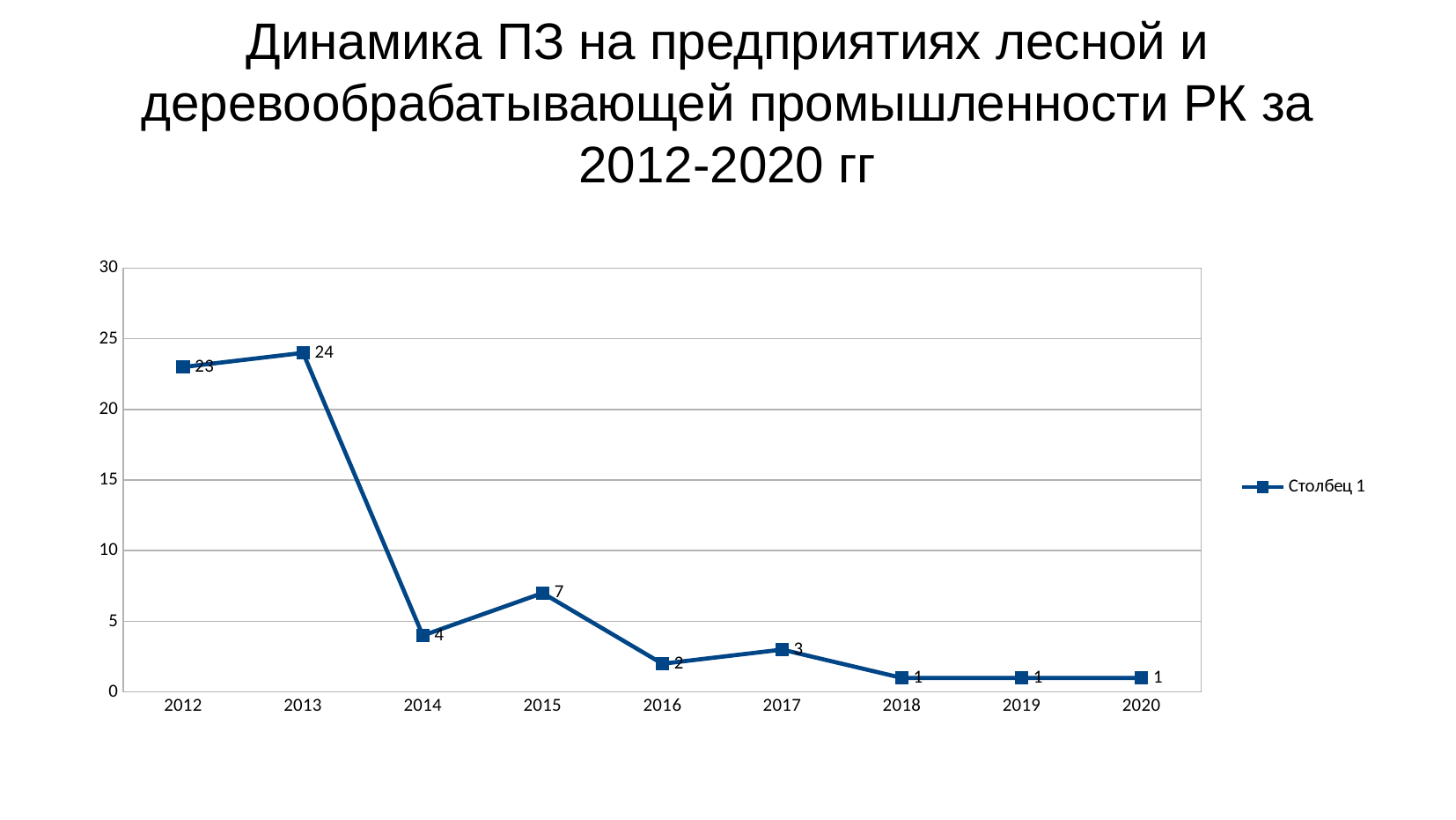

Динамика ПЗ на предприятиях лесной и деревообрабатывающей промышленности РК за 2012-2020 гг

### Chart

| Category |  |
|---|---|
| 2012 | 23.0 |
| 2013 | 24.0 |
| 2014 | 4.0 |
| 2015 | 7.0 |
| 2016 | 2.0 |
| 2017 | 3.0 |
| 2018 | 1.0 |
| 2019 | 1.0 |
| 2020 | 1.0 |